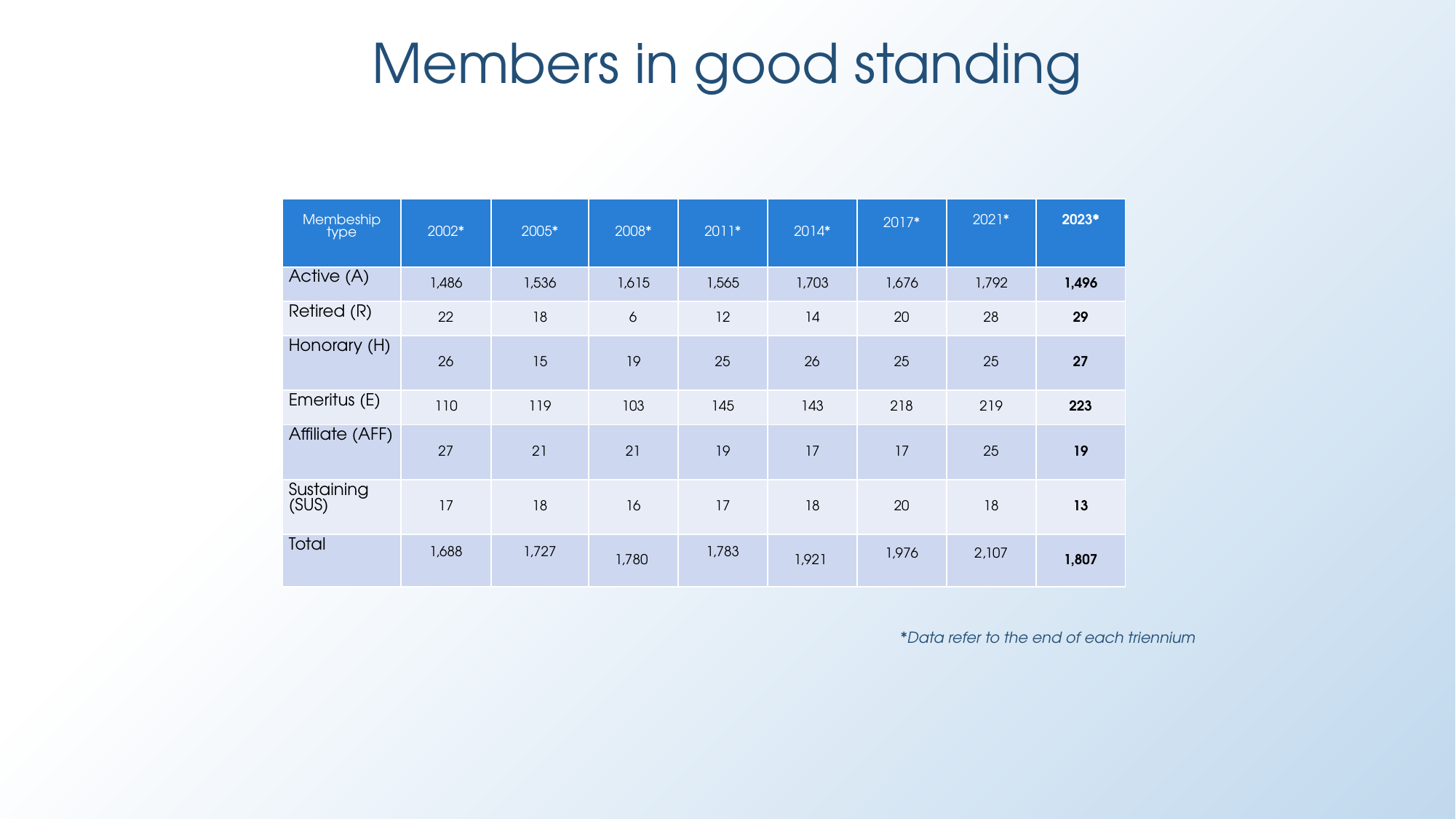

Members in good standing
| Membeship type | 2002\* | 2005\* | 2008\* | 2011\* | 2014\* | 2017\* | 2021\* | 2023\* |
| --- | --- | --- | --- | --- | --- | --- | --- | --- |
| Active (A) | 1,486 | 1,536 | 1,615 | 1,565 | 1,703 | 1,676 | 1,792 | 1,496 |
| Retired (R) | 22 | 18 | 6 | 12 | 14 | 20 | 28 | 29 |
| Honorary (H) | 26 | 15 | 19 | 25 | 26 | 25 | 25 | 27 |
| Emeritus (E) | 110 | 119 | 103 | 145 | 143 | 218 | 219 | 223 |
| Affiliate (AFF) | 27 | 21 | 21 | 19 | 17 | 17 | 25 | 19 |
| Sustaining (SUS) | 17 | 18 | 16 | 17 | 18 | 20 | 18 | 13 |
| Total | 1,688 | 1,727 | 1,780 | 1,783 | 1,921 | 1,976 | 2,107 | 1,807 |
*Data refer to the end of each triennium